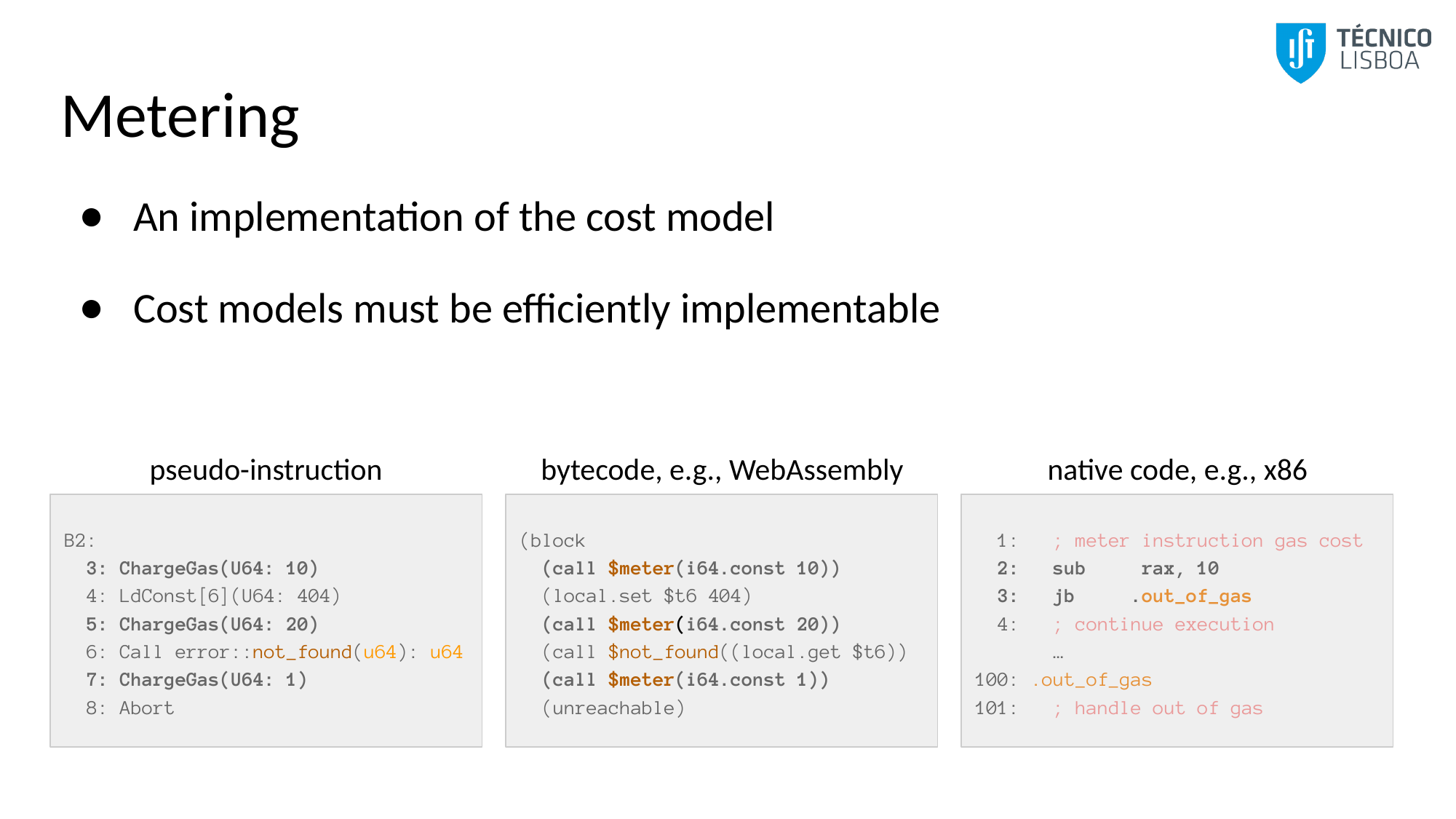

# Metering
An implementation of the cost model

Cost models must be efficiently implementable
pseudo-instruction
bytecode, e.g., WebAssembly
native code, e.g., x86
B2:
  3: ChargeGas(U64: 10)
  4: LdConst[6](U64: 404)
  5: ChargeGas(U64: 20)
  6: Call error::not_found(u64): u64
  7: ChargeGas(U64: 1)
  8: Abort
(block
  (call $meter(i64.const 10))
  (local.set $t6 404)
  (call $meter(i64.const 20))
  (call $not_found((local.get $t6))
  (call $meter(i64.const 1))
  (unreachable)
  1:   ; meter instruction gas cost
  2:   sub     rax, 10
  3:   jb     .out_of_gas
  4:   ; continue execution
       …
100: .out_of_gas
101:   ; handle out of gas